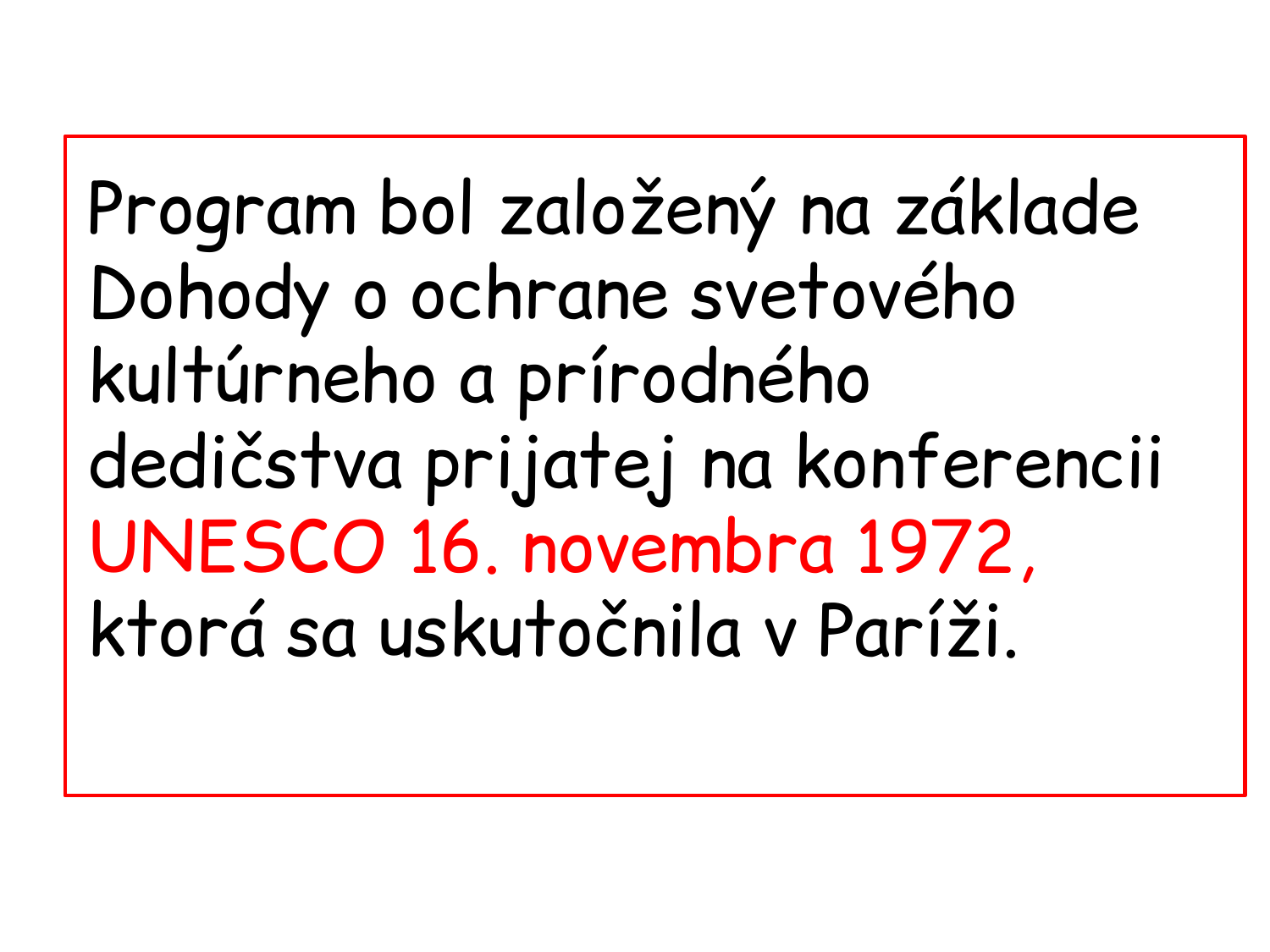

Program bol založený na základe Dohody o ochrane svetového kultúrneho a prírodného dedičstva prijatej na konferencii UNESCO 16. novembra 1972, ktorá sa uskutočnila v Paríži.